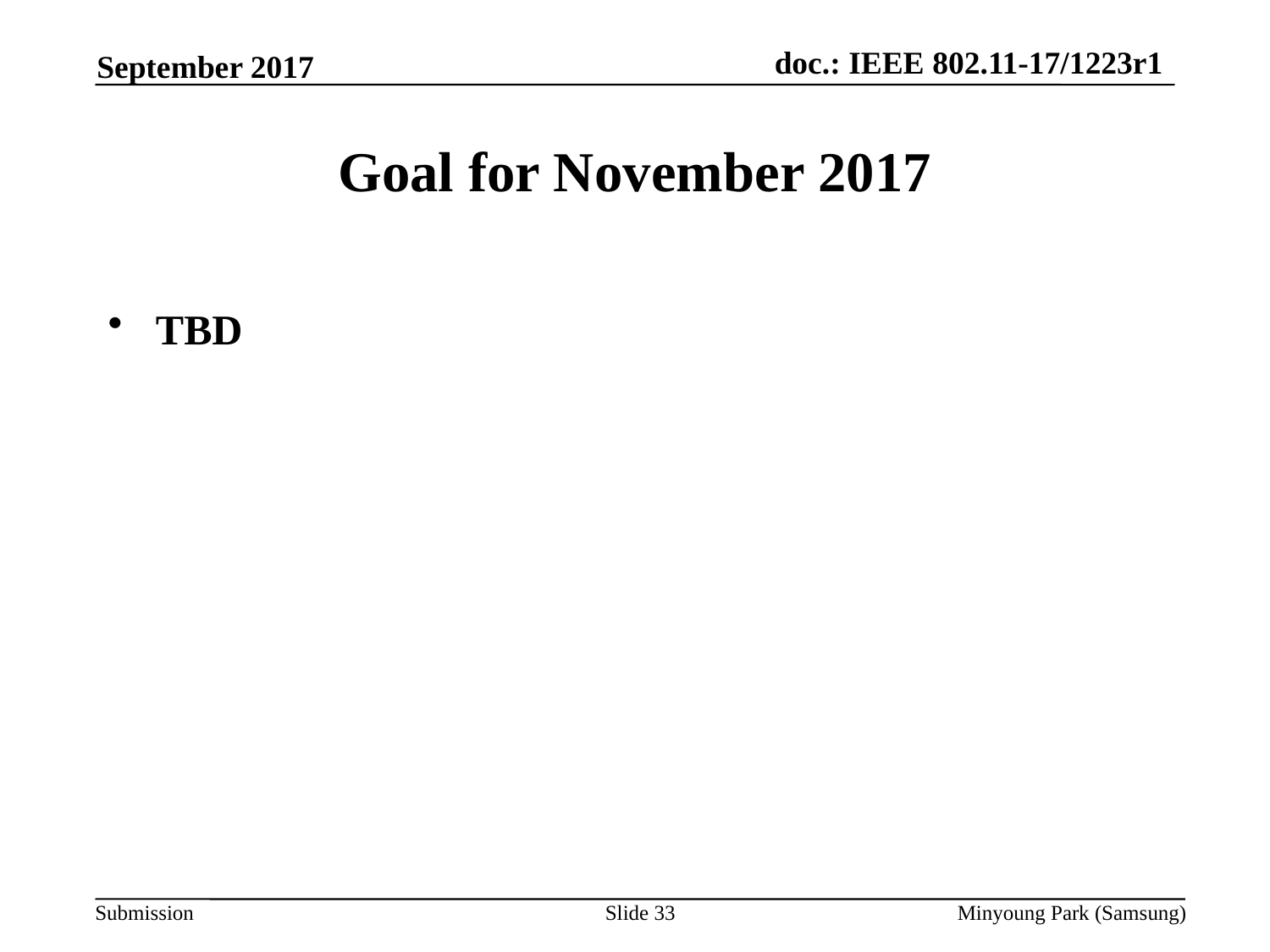

September 2017
# Goal for November 2017
TBD

Slide 33
Minyoung Park (Samsung)